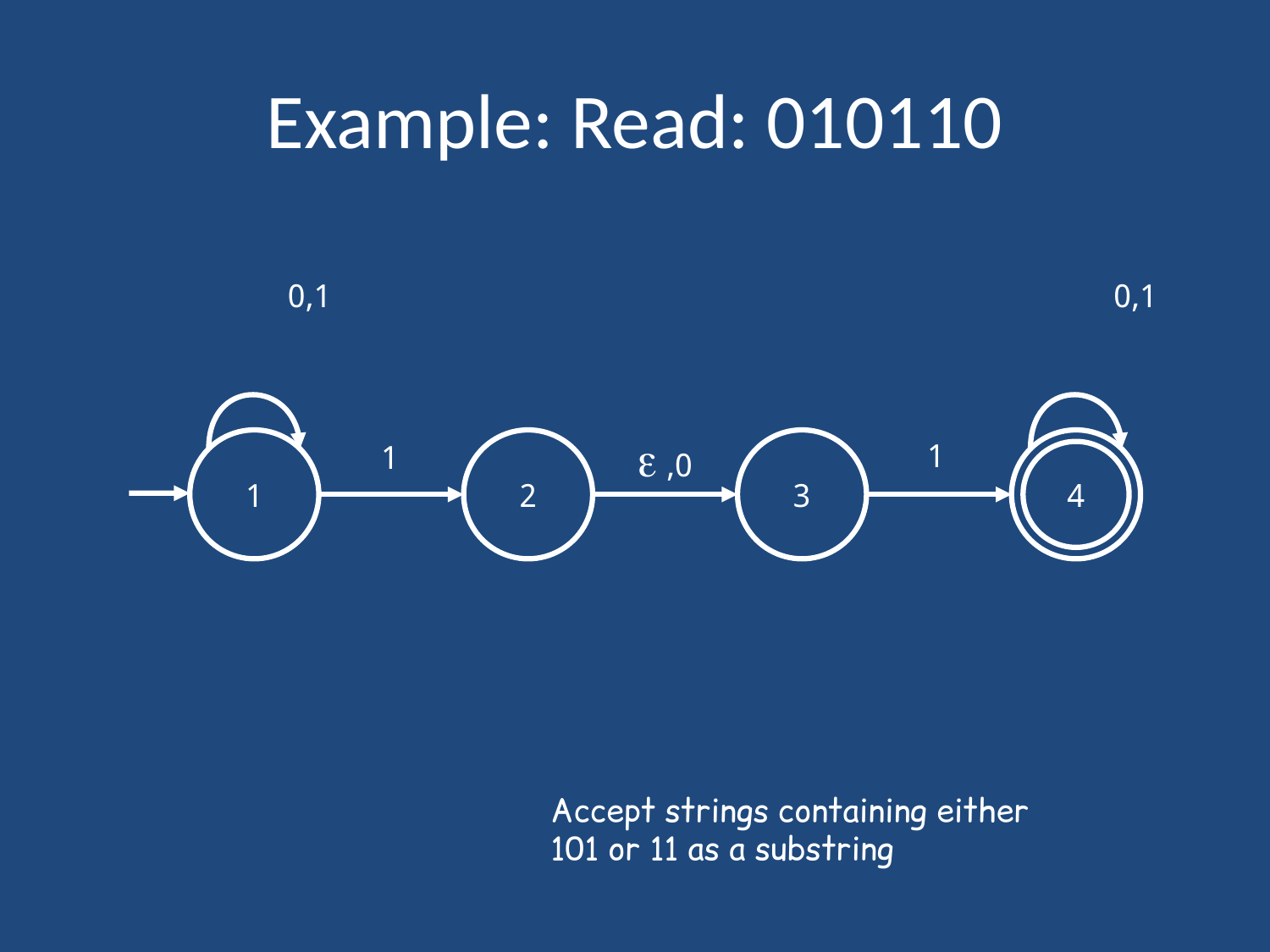

# Example: Read: 010110
0,1
0,1
0, ε
1
1
2
3
4

1

Accept strings containing either
101 or 11 as a substring